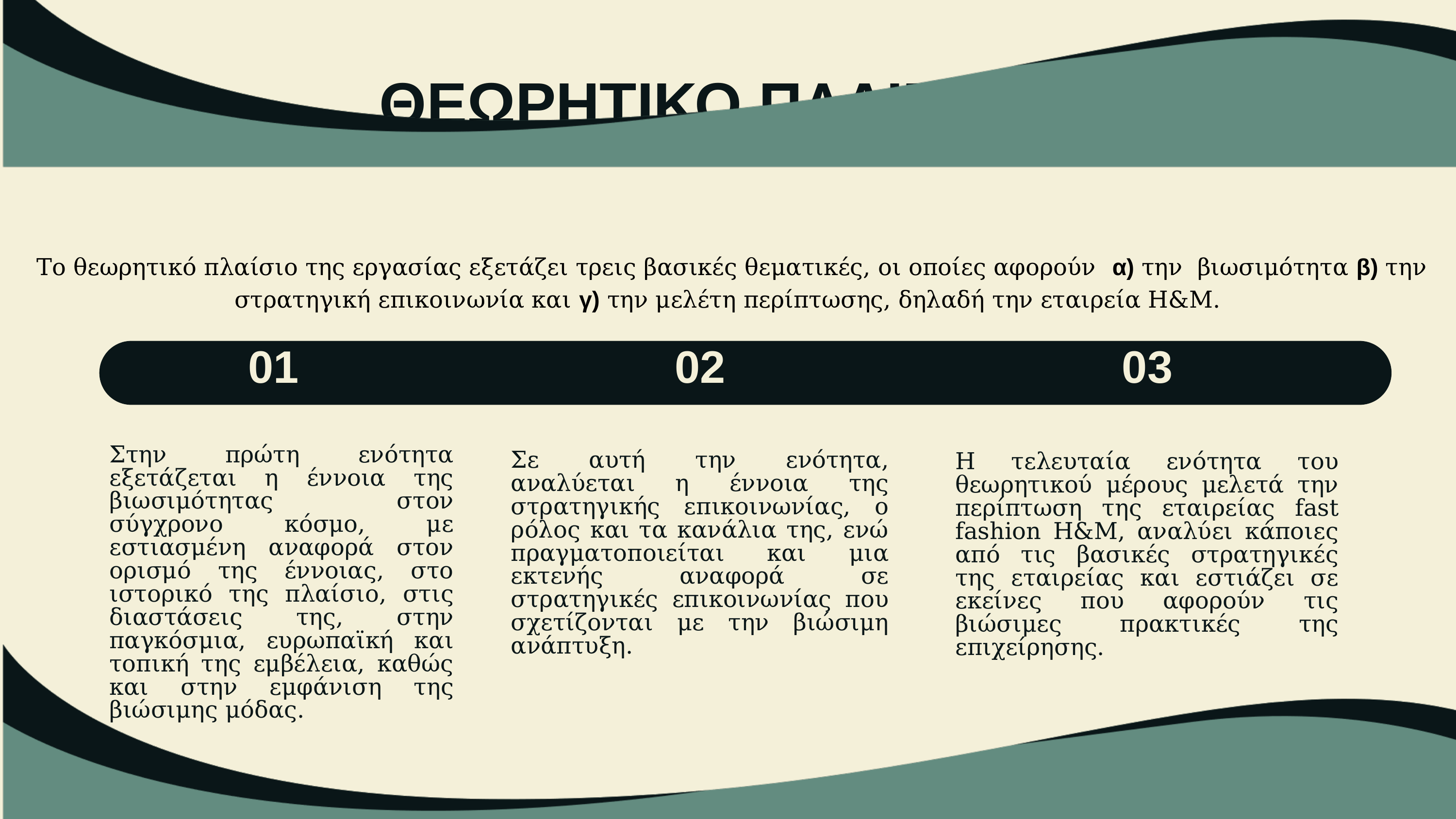

ΘΕΩΡΗΤΙΚΟ ΠΛΑΙΣΙΟ
 Το θεωρητικό πλαίσιο της εργασίας εξετάζει τρεις βασικές θεματικές, οι οποίες αφορούν  α) την  βιωσιμότητα β) την στρατηγική επικοινωνία και γ) την μελέτη περίπτωσης, δηλαδή την εταιρεία H&M.
01
02
03
Στην πρώτη ενότητα εξετάζεται η έννοια της βιωσιμότητας στον σύγχρονο κόσμο, με εστιασμένη αναφορά στον ορισμό της έννοιας, στο ιστορικό της πλαίσιο, στις διαστάσεις της, στην παγκόσμια, ευρωπαϊκή και τοπική της εμβέλεια, καθώς και στην εμφάνιση της βιώσιμης μόδας.
Σε αυτή την ενότητα, αναλύεται η έννοια της στρατηγικής επικοινωνίας, ο ρόλος και τα κανάλια της, ενώ πραγματοποιείται και μια εκτενής αναφορά σε στρατηγικές επικοινωνίας που σχετίζονται με την βιώσιμη ανάπτυξη.
Η τελευταία ενότητα του θεωρητικού μέρους μελετά την περίπτωση της εταιρείας fast fashion H&M, αναλύει κάποιες από τις βασικές στρατηγικές της εταιρείας και εστιάζει σε εκείνες που αφορούν τις βιώσιμες πρακτικές της επιχείρησης.